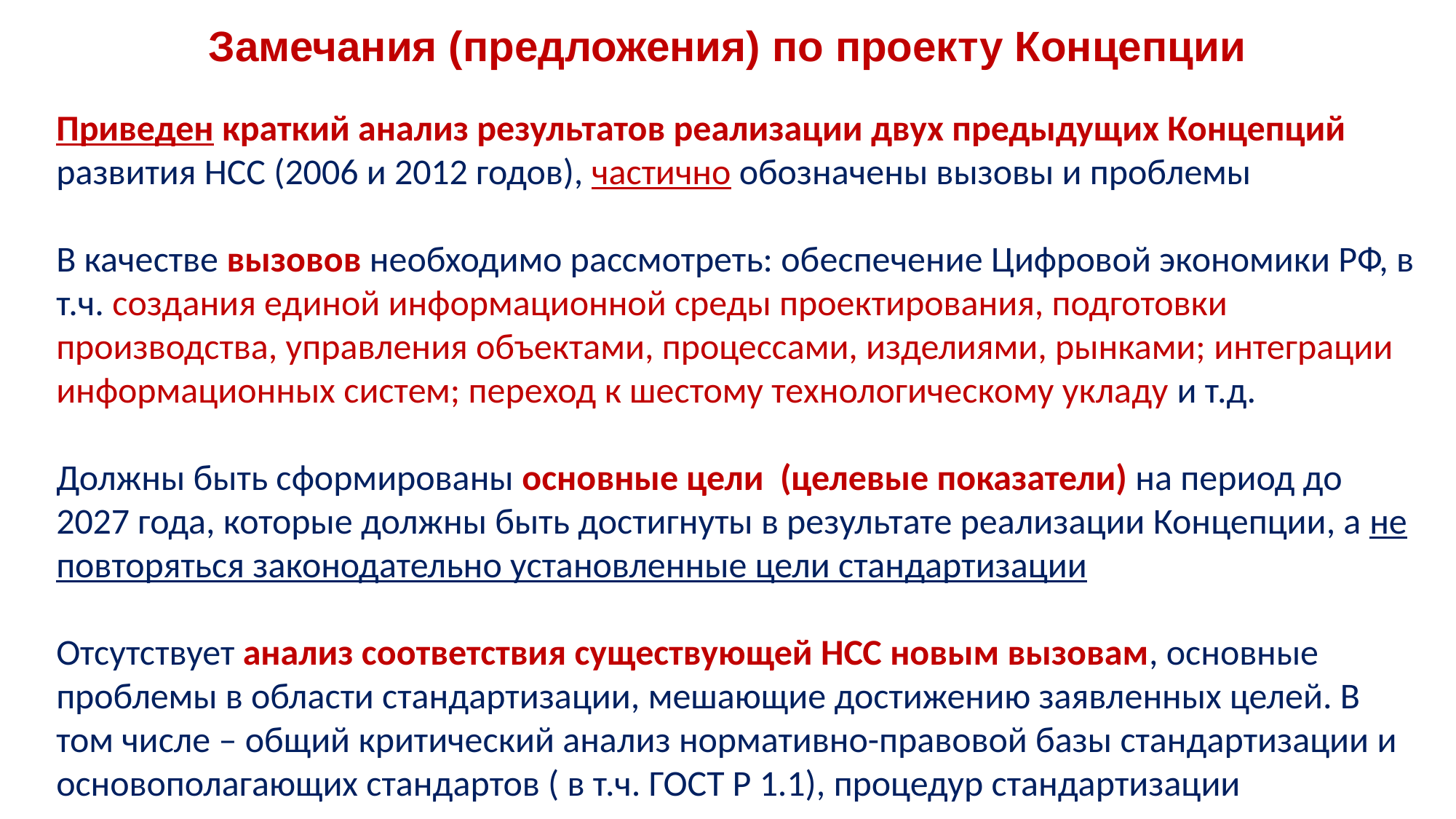

Замечания (предложения) по проекту Концепции
Приведен краткий анализ результатов реализации двух предыдущих Концепций развития НСС (2006 и 2012 годов), частично обозначены вызовы и проблемы

В качестве вызовов необходимо рассмотреть: обеспечение Цифровой экономики РФ, в т.ч. создания единой информационной среды проектирования, подготовки производства, управления объектами, процессами, изделиями, рынками; интеграции информационных систем; переход к шестому технологическому укладу и т.д.

Должны быть сформированы основные цели  (целевые показатели) на период до 2027 года, которые должны быть достигнуты в результате реализации Концепции, а не повторяться законодательно установленные цели стандартизации

Отсутствует анализ соответствия существующей НСС новым вызовам, основные проблемы в области стандартизации, мешающие достижению заявленных целей. В том числе – общий критический анализ нормативно-правовой базы стандартизации и основополагающих стандартов ( в т.ч. ГОСТ Р 1.1), процедур стандартизации